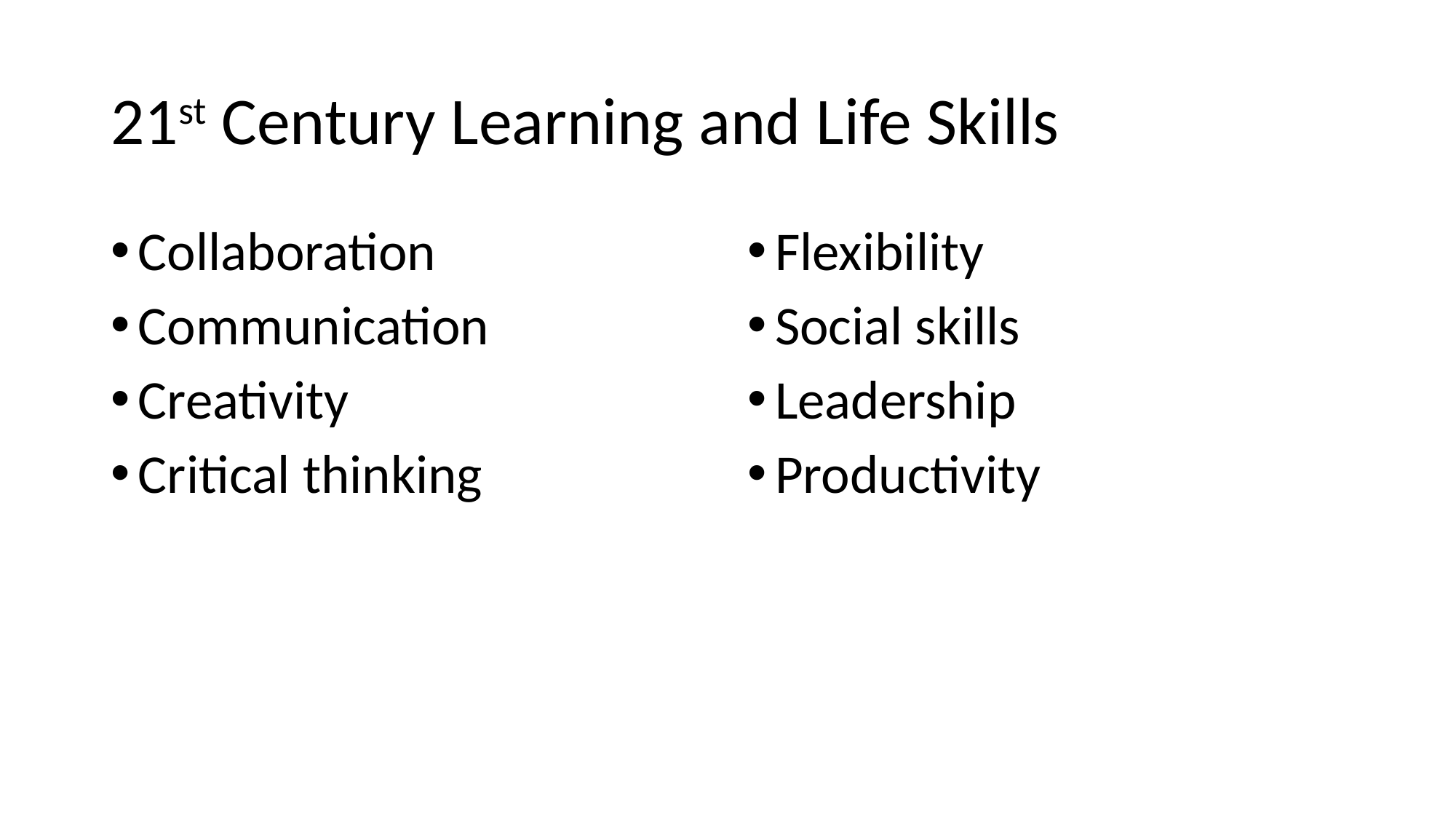

# 21st Century Learning and Life Skills
Collaboration
Communication
Creativity
Critical thinking

Flexibility
Social skills
Leadership
Productivity